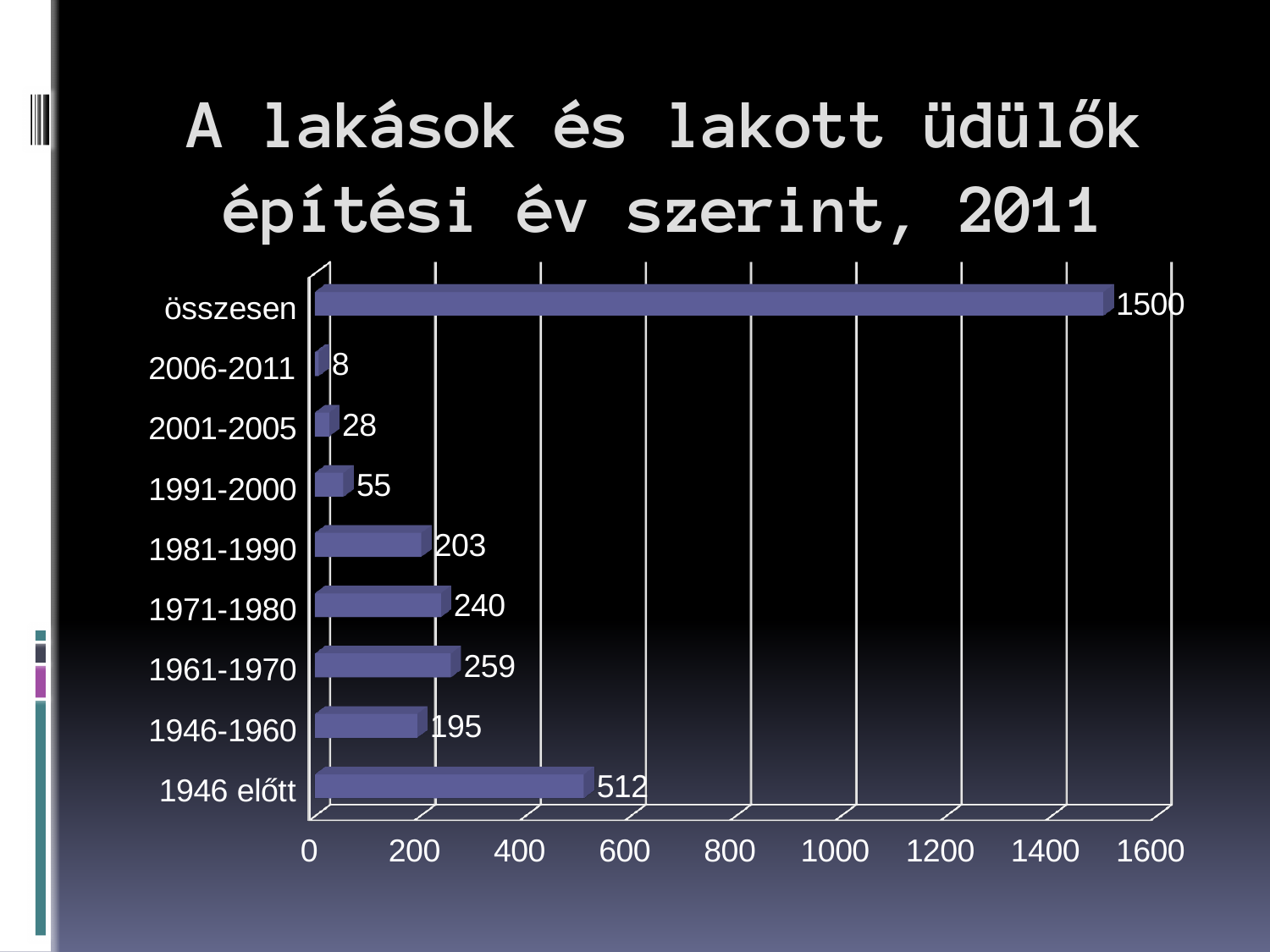

# A lakások és lakott üdülők építési év szerint, 2011

[unsupported chart]